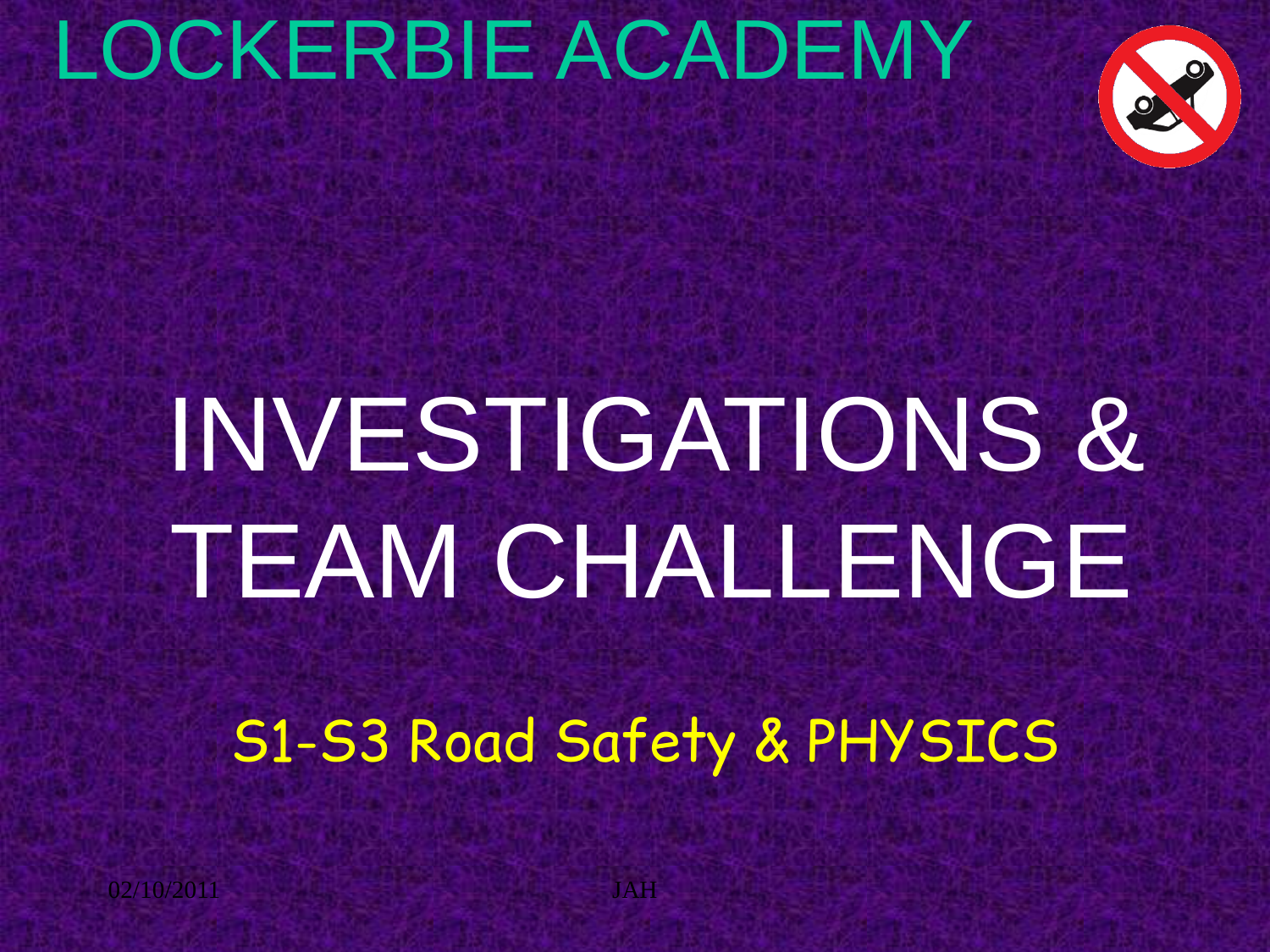

LOCKERBIE ACADEMY
# INVESTIGATIONS & TEAM CHALLENGE
S1-S3 Road Safety & PHYSICS
02/10/2011
JAH